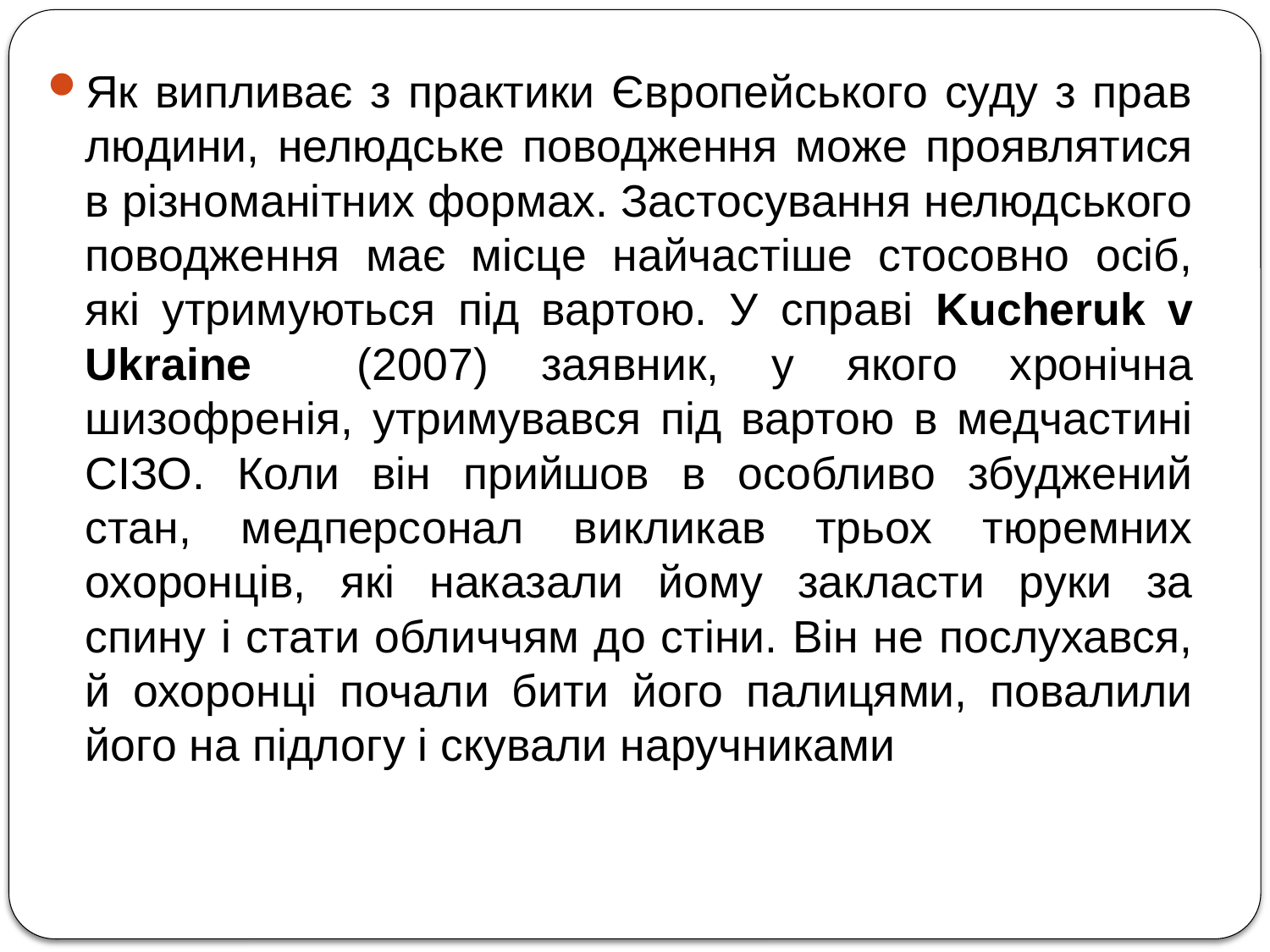

Як випливає з практики Європейського суду з прав людини, нелюдське поводження може проявлятися в різноманітних формах. Застосування нелюдського поводження має місце найчастіше стосовно осіб, які утримуються під вартою. У справі Kucheruk v Ukraine  (2007) заявник, у якого хронічна шизофренія, утримувався під вартою в медчастині СІЗО. Коли він прийшов в особливо збуджений стан, медперсонал викликав трьох тюремних охоронців, які наказали йому закласти руки за спину і стати обличчям до стіни. Він не послухався, й охоронці почали бити його палицями, повалили його на підлогу і скували наручниками